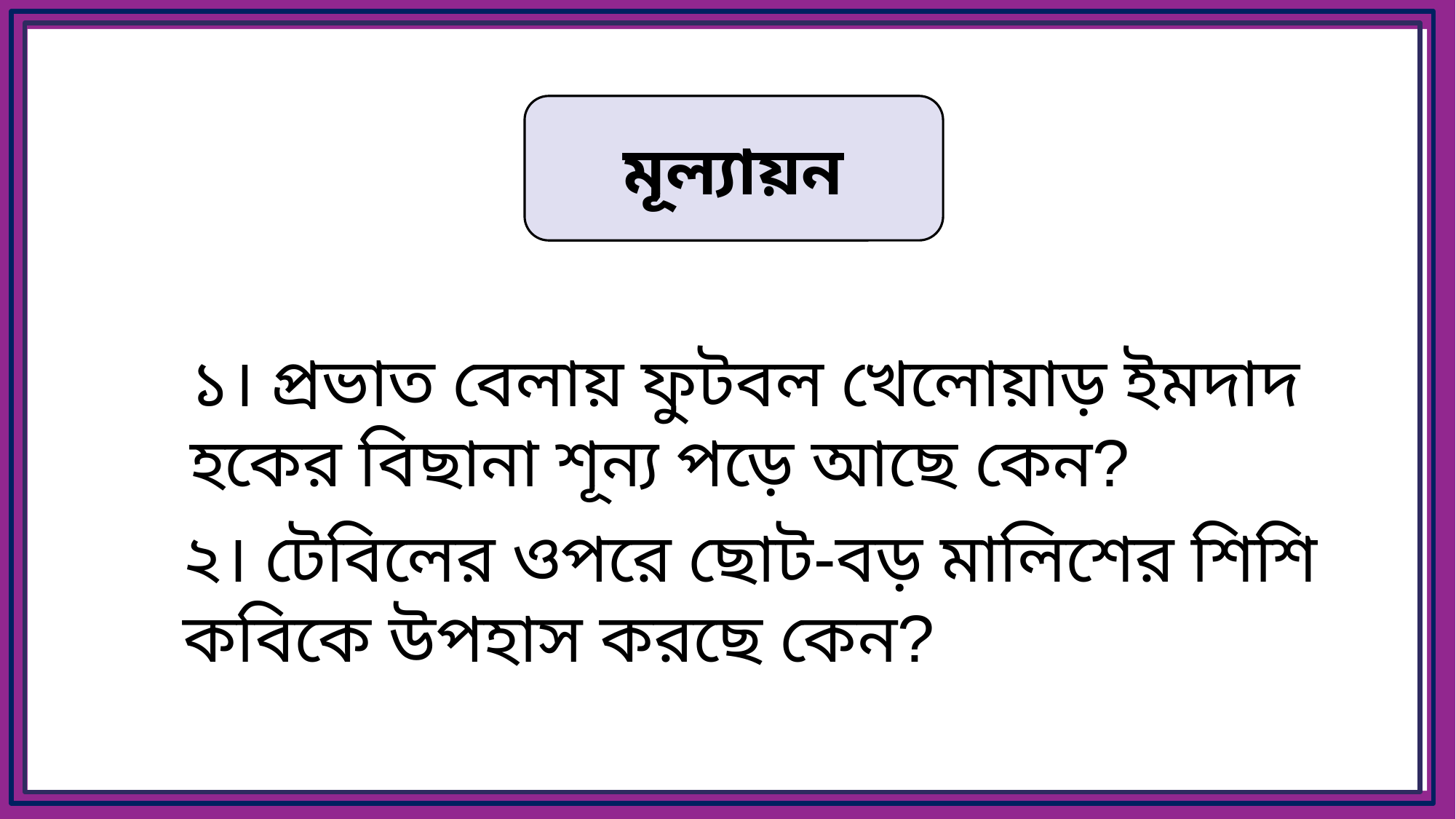

মূল্যায়ন
১। প্রভাত বেলায় ফুটবল খেলোয়াড় ইমদাদ হকের বিছানা শূন্য পড়ে আছে কেন?
২। টেবিলের ওপরে ছোট-বড় মালিশের শিশি কবিকে উপহাস করছে কেন?